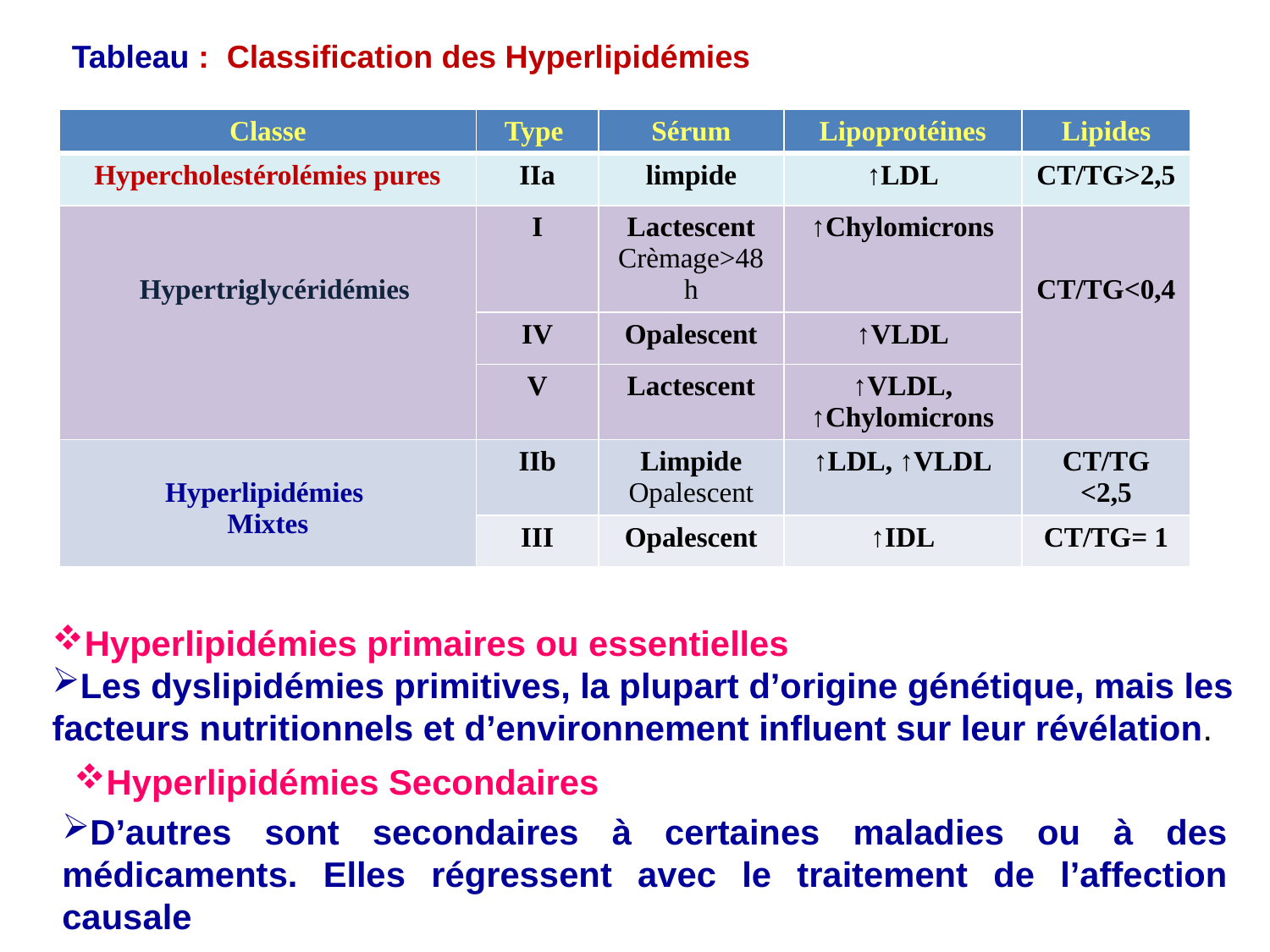

Tableau :  Classification des Hyperlipidémies
| Classe | Type | Sérum | Lipoprotéines | Lipides |
| --- | --- | --- | --- | --- |
| Hypercholestérolémies pures | IIa | limpide | ↑LDL | CT/TG>2,5 |
| Hypertriglycéridémies | I | Lactescent Crèmage>48h | ↑Chylomicrons | CT/TG<0,4 |
|  | IV | Opalescent | ↑VLDL |  |
|  | V | Lactescent | ↑VLDL, ↑Chylomicrons |  |
| Hyperlipidémies Mixtes | IIb | Limpide Opalescent | ↑LDL, ↑VLDL | CT/TG <2,5 |
|  | III | Opalescent | ↑IDL | CT/TG= 1 |

Hyperlipidémies primaires ou essentielles
Les dyslipidémies primitives, la plupart d’origine génétique, mais les facteurs nutritionnels et d’environnement influent sur leur révélation.
Hyperlipidémies Secondaires
D’autres sont secondaires à certaines maladies ou à des médicaments. Elles régressent avec le traitement de l’affection causale